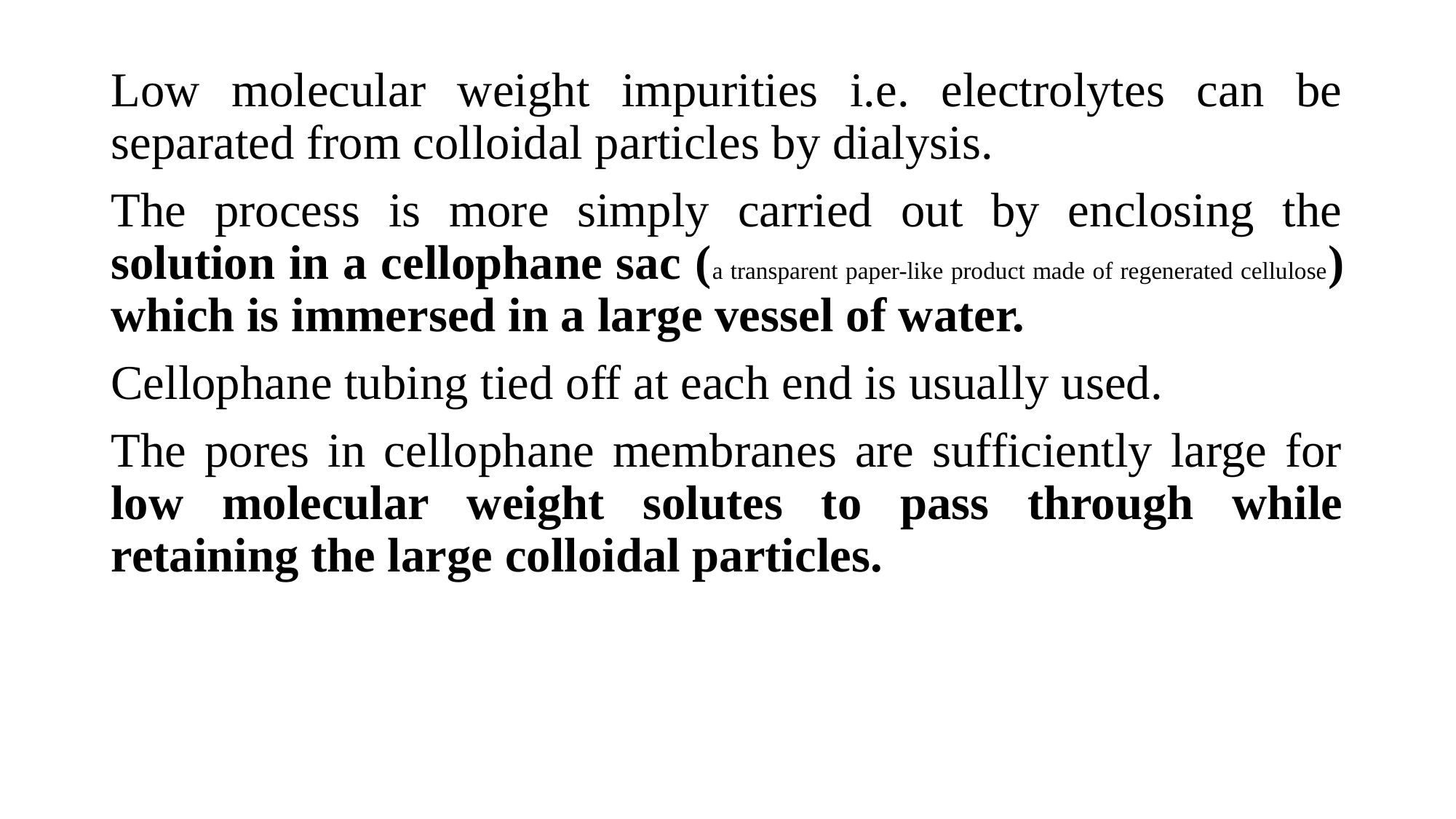

Low molecular weight impurities i.e. electrolytes can be separated from colloidal particles by dialysis.
The process is more simply carried out by enclosing the solution in a cellophane sac (a transparent paper-like product made of regenerated cellulose) which is immersed in a large vessel of water.
Cellophane tubing tied off at each end is usually used.
The pores in cellophane membranes are sufficiently large for low molecular weight solutes to pass through while retaining the large colloidal particles.